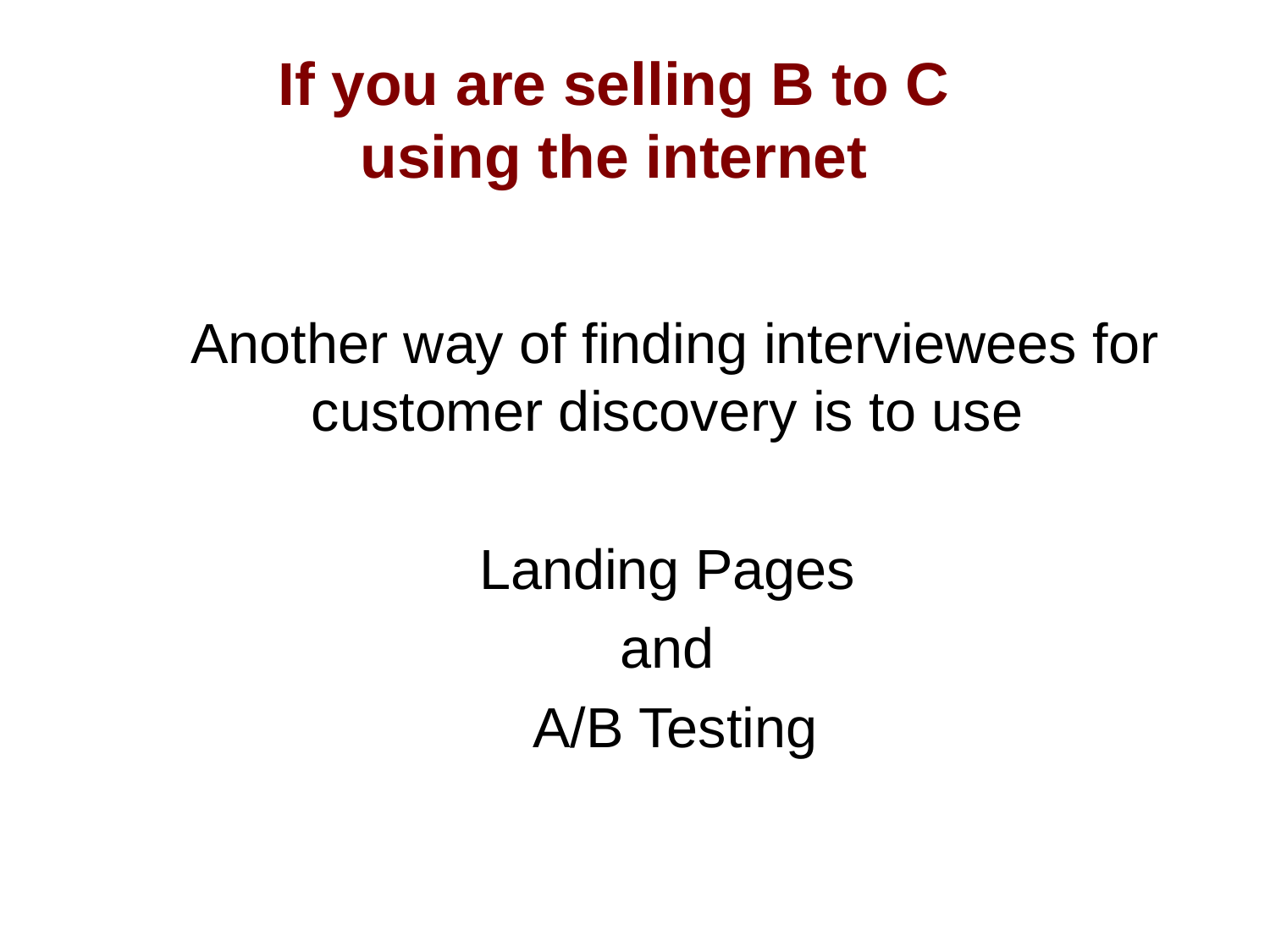

# If you are selling B to C using the internet

Another way of finding interviewees for customer discovery is to use

Landing Pages
and
A/B Testing